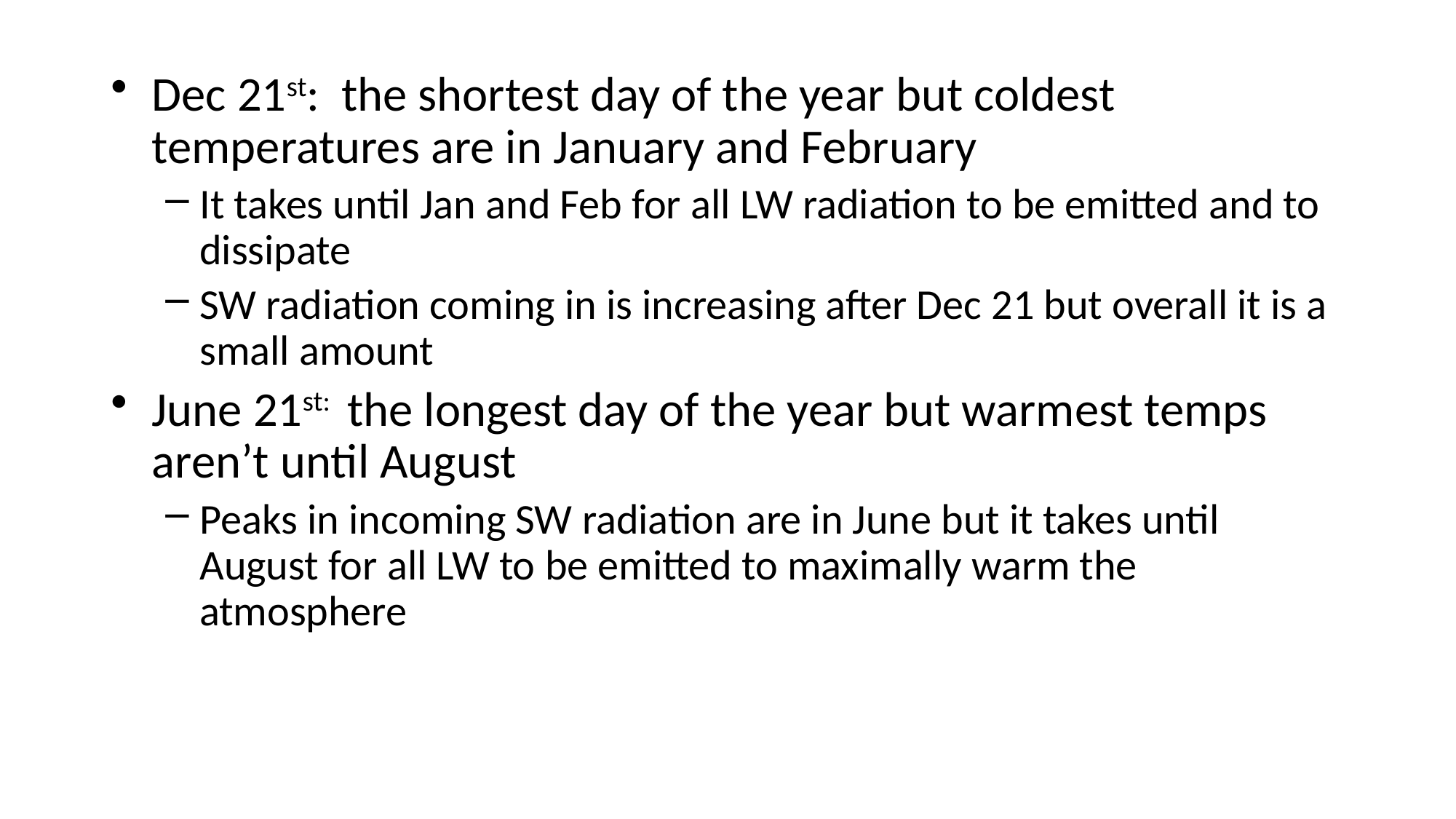

Dec 21st:  the shortest day of the year but coldest temperatures are in January and February
It takes until Jan and Feb for all LW radiation to be emitted and to dissipate
SW radiation coming in is increasing after Dec 21 but overall it is a small amount
June 21st:  the longest day of the year but warmest temps aren’t until August
Peaks in incoming SW radiation are in June but it takes until August for all LW to be emitted to maximally warm the atmosphere